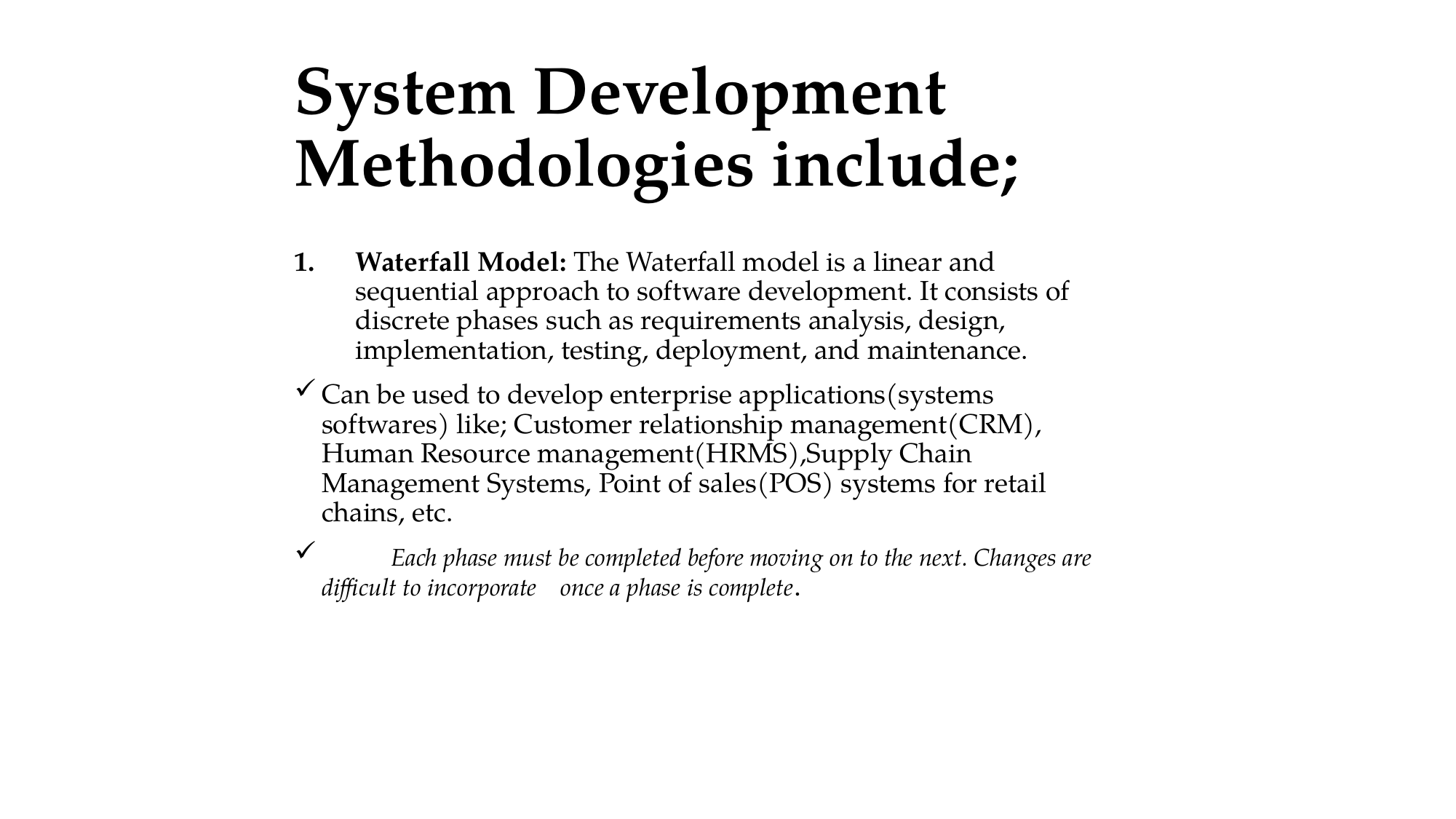

# System Development Methodologies include;
Waterfall Model: The Waterfall model is a linear and sequential approach to software development. It consists of discrete phases such as requirements analysis, design, implementation, testing, deployment, and maintenance.
Can be used to develop enterprise applications(systems softwares) like; Customer relationship management(CRM), Human Resource management(HRMS),Supply Chain Management Systems, Point of sales(POS) systems for retail chains, etc.
          Each phase must be completed before moving on to the next. Changes are difficult to incorporate    once a phase is complete.